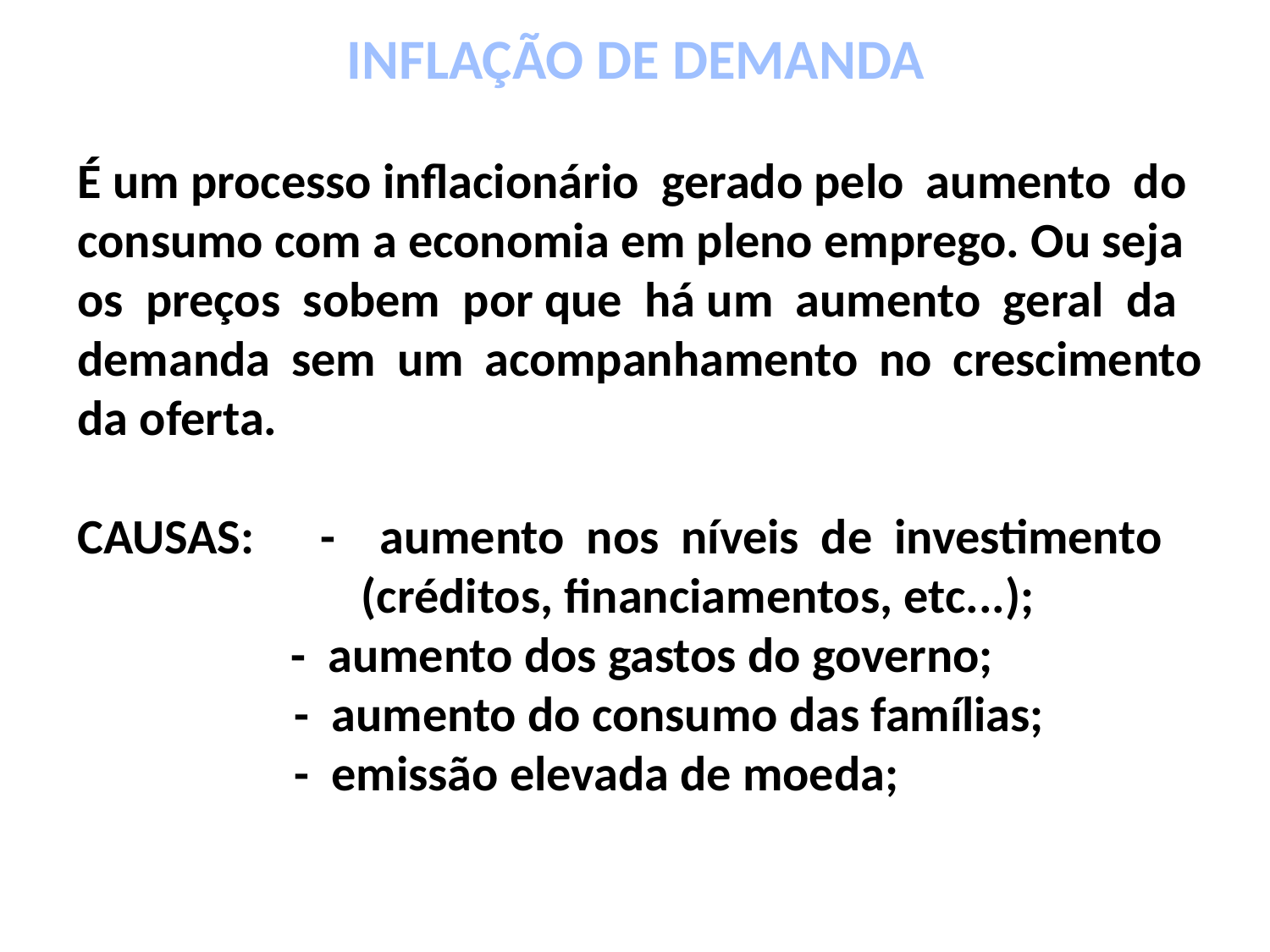

INFLAÇÃO DE DEMANDA

É um processo inflacionário  gerado pelo  aumento  do
consumo com a economia em pleno emprego. Ou seja
os  preços  sobem  por que  há um  aumento  geral  da
demanda sem um acompanhamento no crescimento da oferta.

CAUSAS:   -  aumento nos níveis de investimento 		              (créditos, financiamentos, etc...);
                   -  aumento dos gastos do governo;
	        -  aumento do consumo das famílias;
	        -  emissão elevada de moeda;